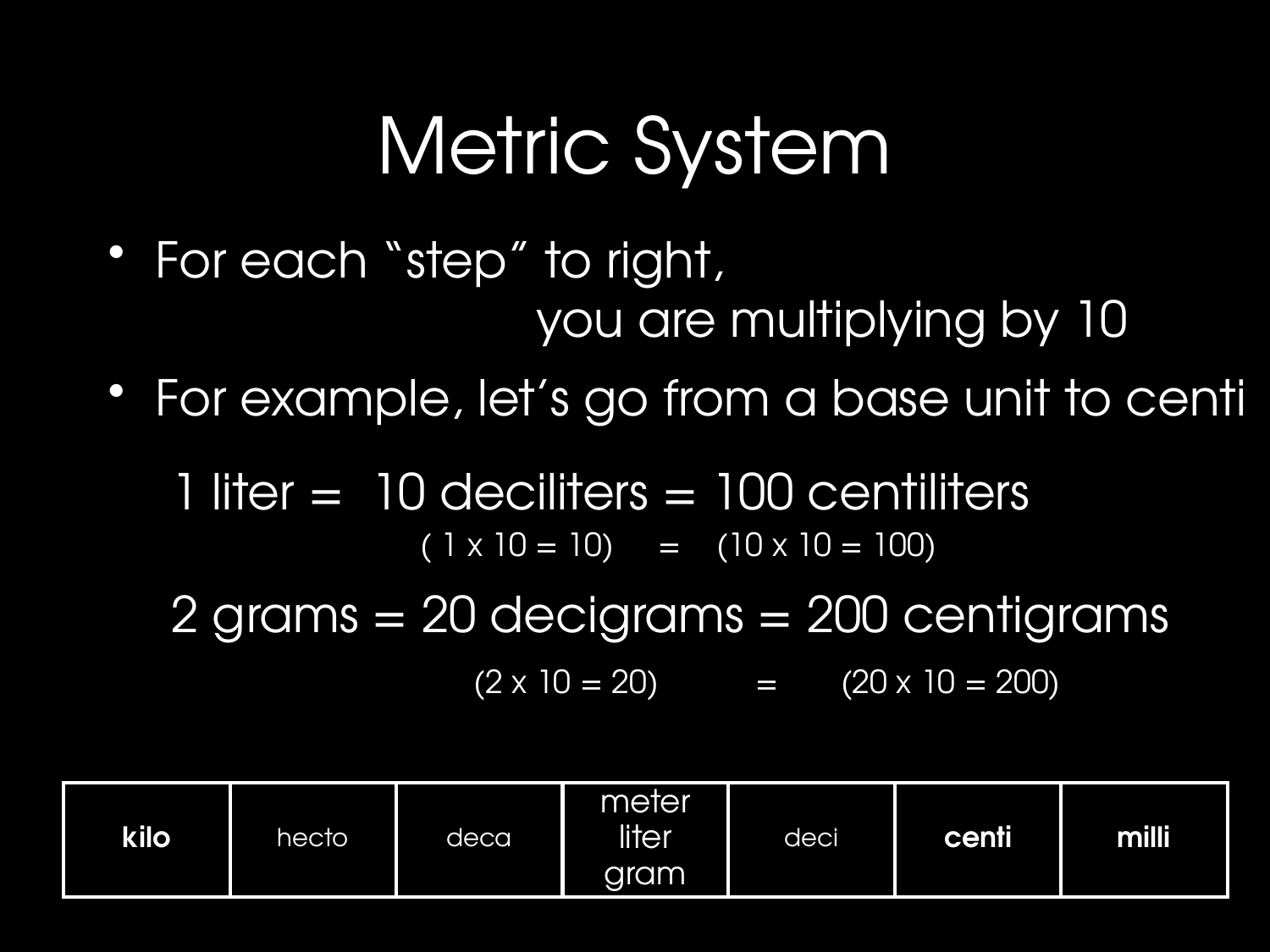

# Metric System
For each “step” to right,
			you are multiplying by 10
For example, let’s go from a base unit to centi
1 liter =  10 deciliters = 100 centiliters

2 grams = 20 decigrams = 200 centigrams
( 1 x 10 = 10)     =    (10 x 10 = 100)
(2 x 10 = 20)           =       (20 x 10 = 200)
| kilo | hecto | deca | meter liter gram | deci | centi | milli |
| --- | --- | --- | --- | --- | --- | --- |